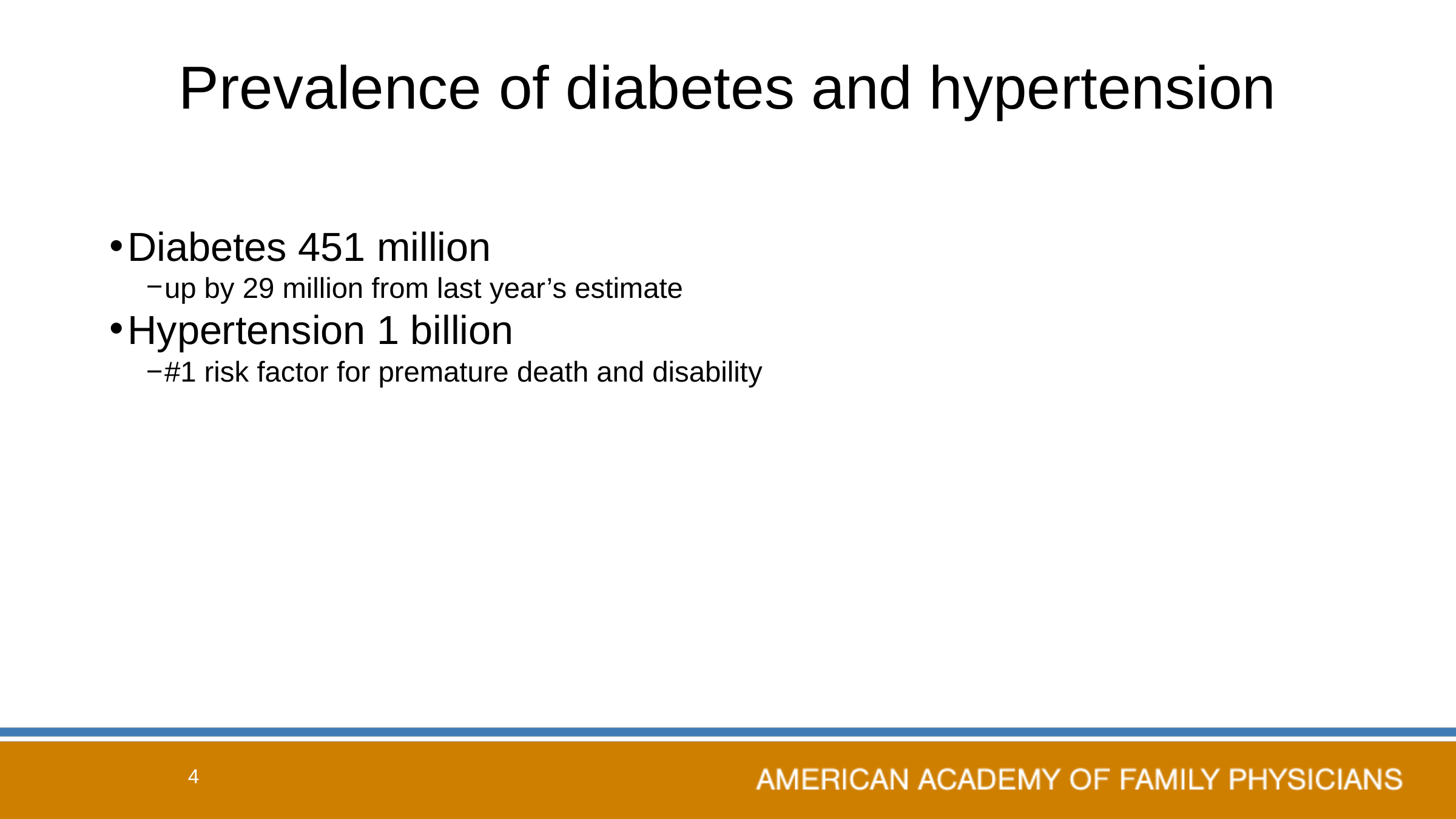

# Prevalence of diabetes and hypertension
Diabetes 451 million
up by 29 million from last year’s estimate
Hypertension 1 billion
#1 risk factor for premature death and disability

4